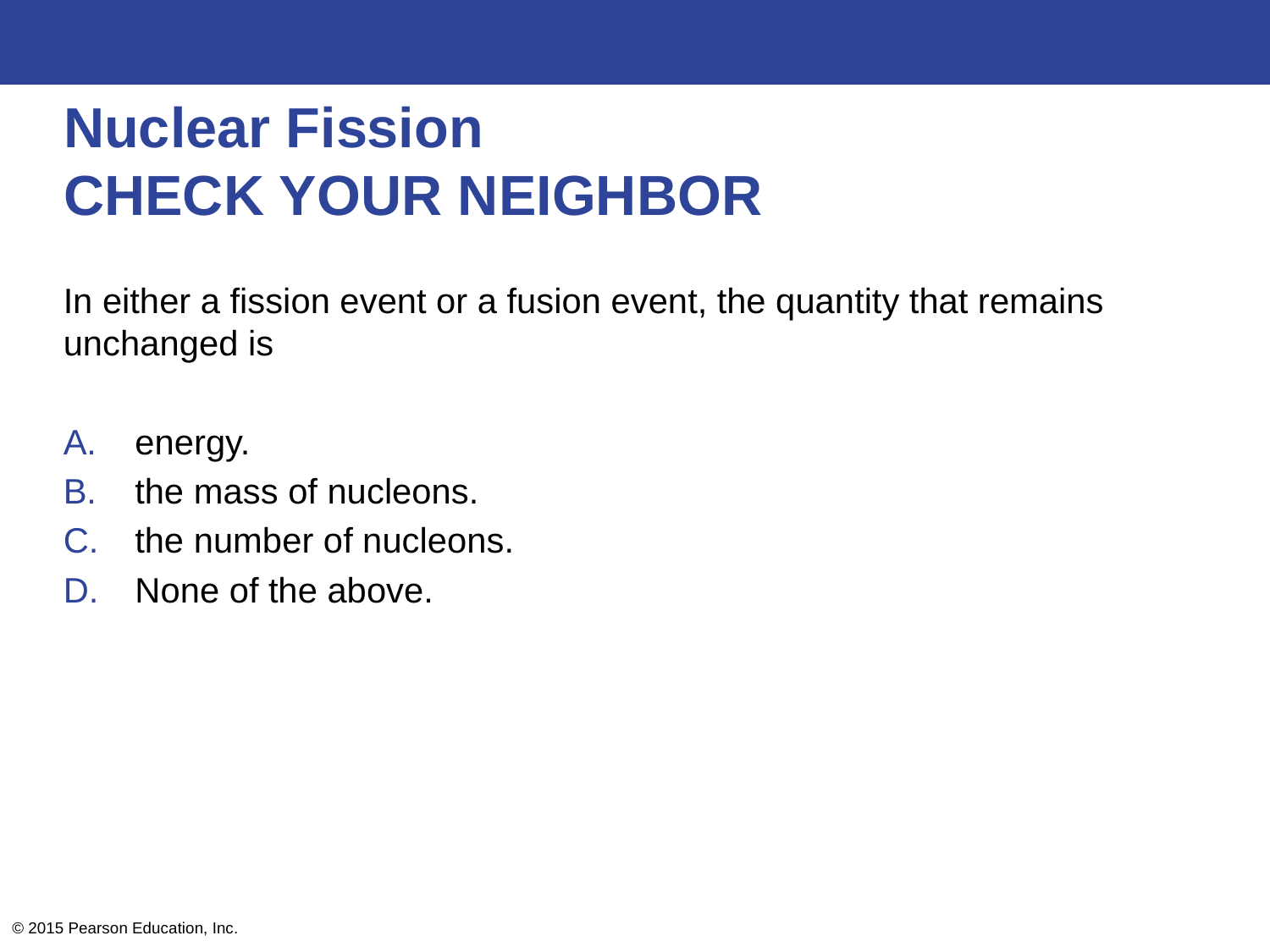

# Nuclear Fission CHECK YOUR NEIGHBOR
In either a fission event or a fusion event, the quantity that remains unchanged is

energy.
the mass of nucleons.
the number of nucleons.
None of the above.

© 2015 Pearson Education, Inc.